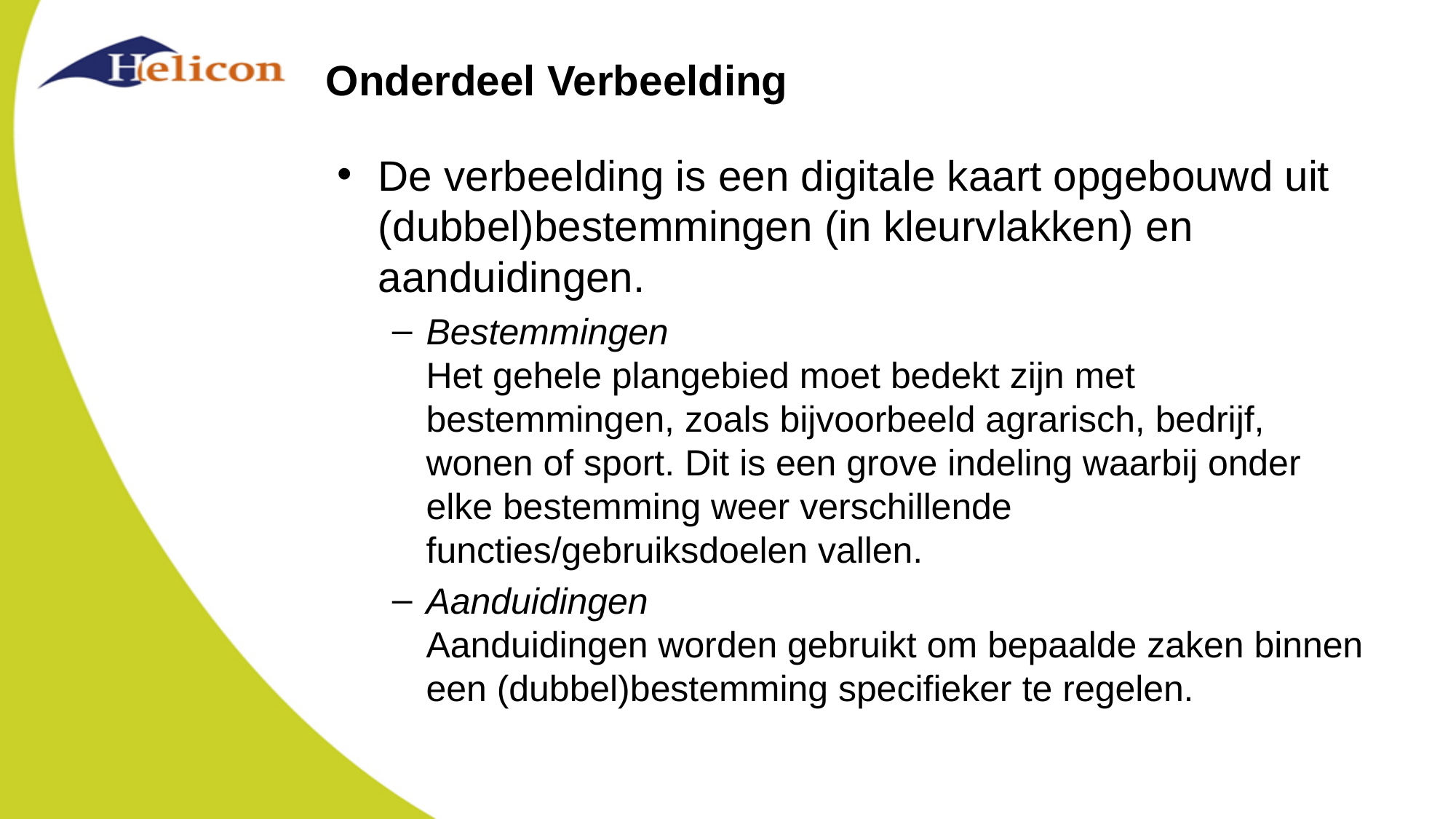

# Onderdeel Verbeelding
De verbeelding is een digitale kaart opgebouwd uit (dubbel)bestemmingen (in kleurvlakken) en aanduidingen.
Bestemmingen
Het gehele plangebied moet bedekt zijn met bestemmingen, zoals bijvoorbeeld agrarisch, bedrijf, wonen of sport. Dit is een grove indeling waarbij onder elke bestemming weer verschillende functies/gebruiksdoelen vallen.
Aanduidingen
Aanduidingen worden gebruikt om bepaalde zaken binnen een (dubbel)bestemming specifieker te regelen.